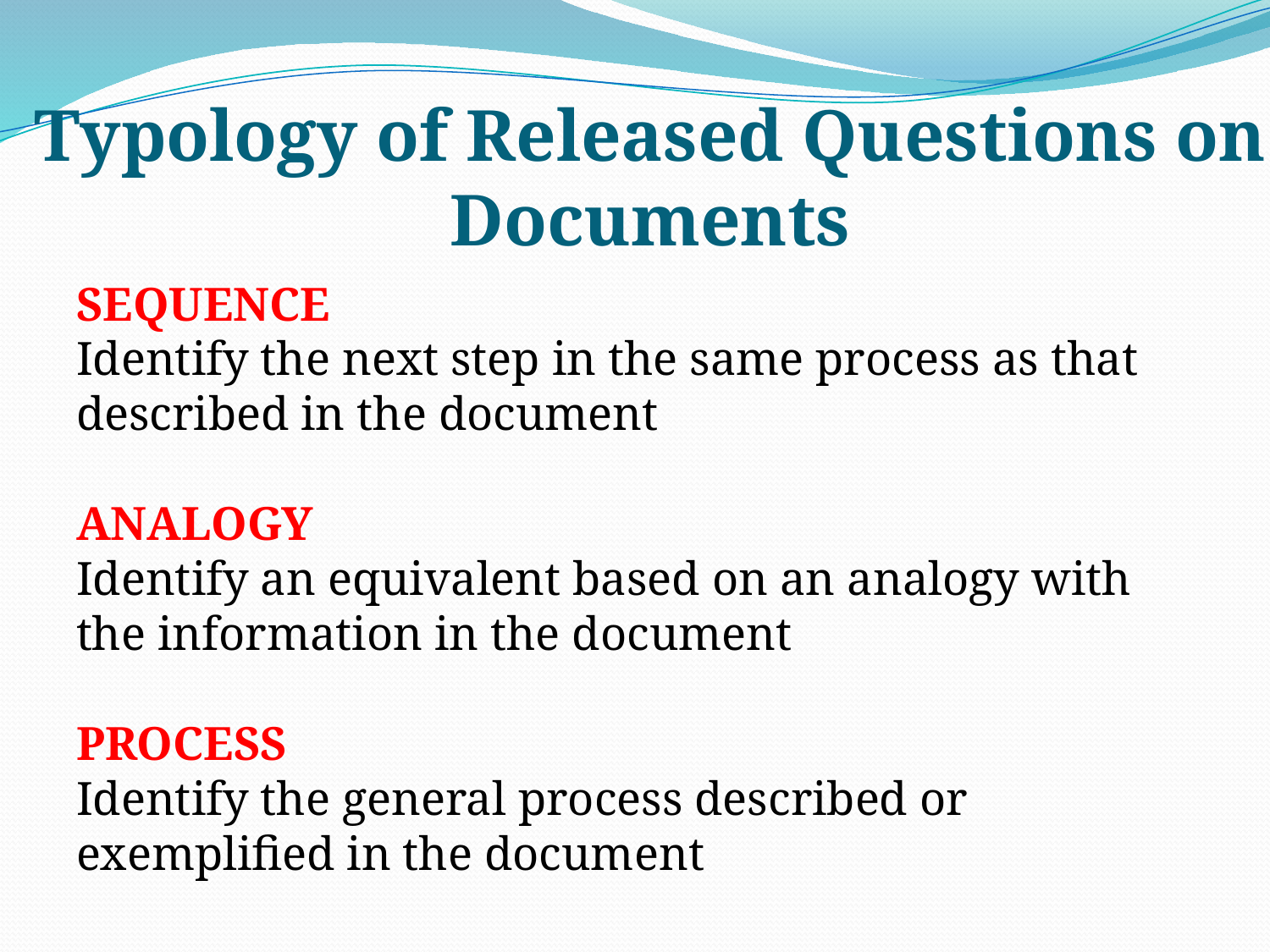

# Typology of Released Questions on Documents
SEQUENCE
Identify the next step in the same process as that described in the document

ANALOGY
Identify an equivalent based on an analogy with the information in the document

PROCESS
Identify the general process described or exemplified in the document